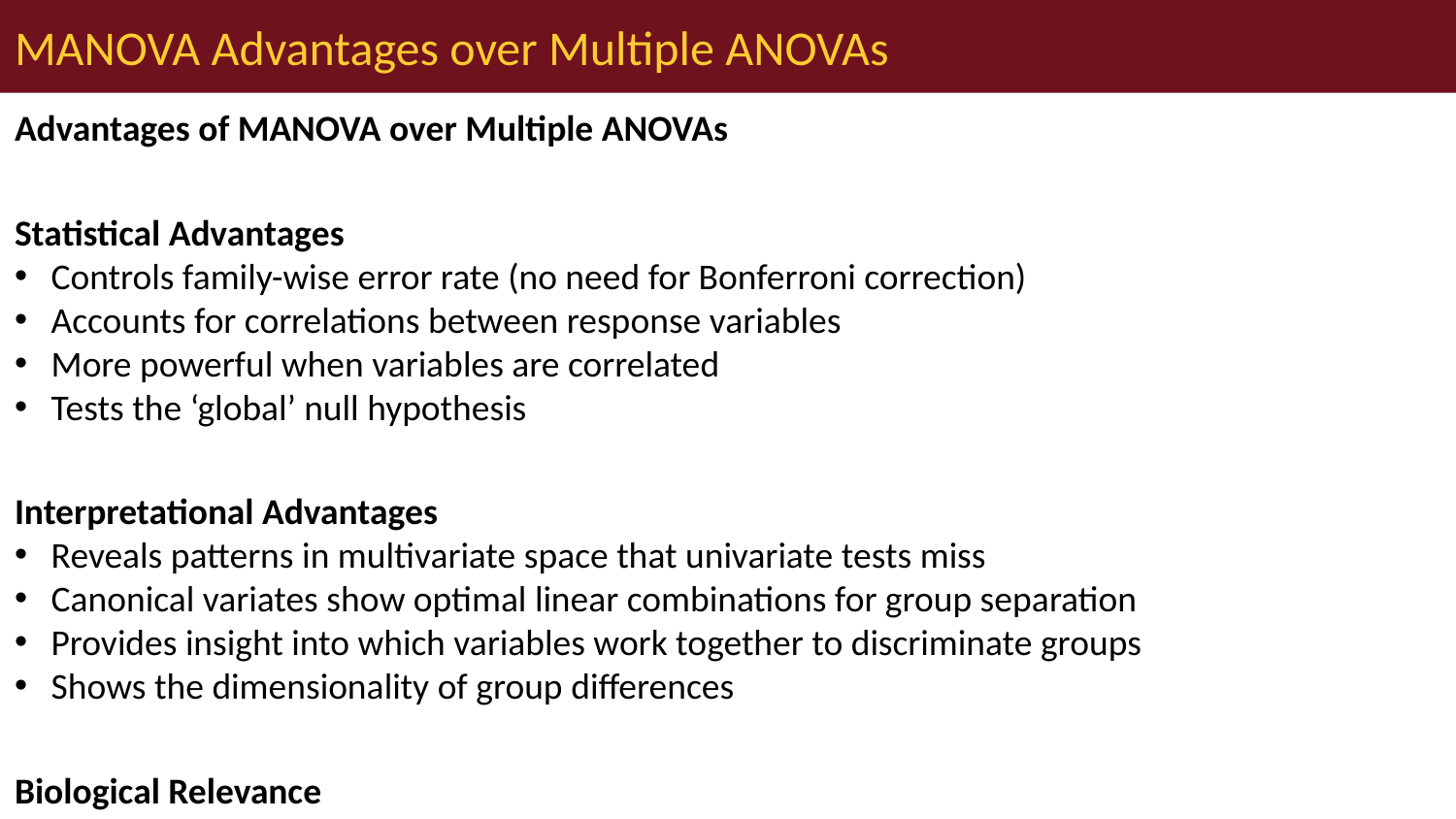

# MANOVA Advantages over Multiple ANOVAs
Advantages of MANOVA over Multiple ANOVAs
Statistical Advantages
Controls family-wise error rate (no need for Bonferroni correction)
Accounts for correlations between response variables
More powerful when variables are correlated
Tests the ‘global’ null hypothesis
Interpretational Advantages
Reveals patterns in multivariate space that univariate tests miss
Canonical variates show optimal linear combinations for group separation
Provides insight into which variables work together to discriminate groups
Shows the dimensionality of group differences
Biological Relevance
Organisms function as integrated wholes, not independent traits
Natural selection acts on trait combinations, not isolated traits
Multivariate approaches better reflect biological reality